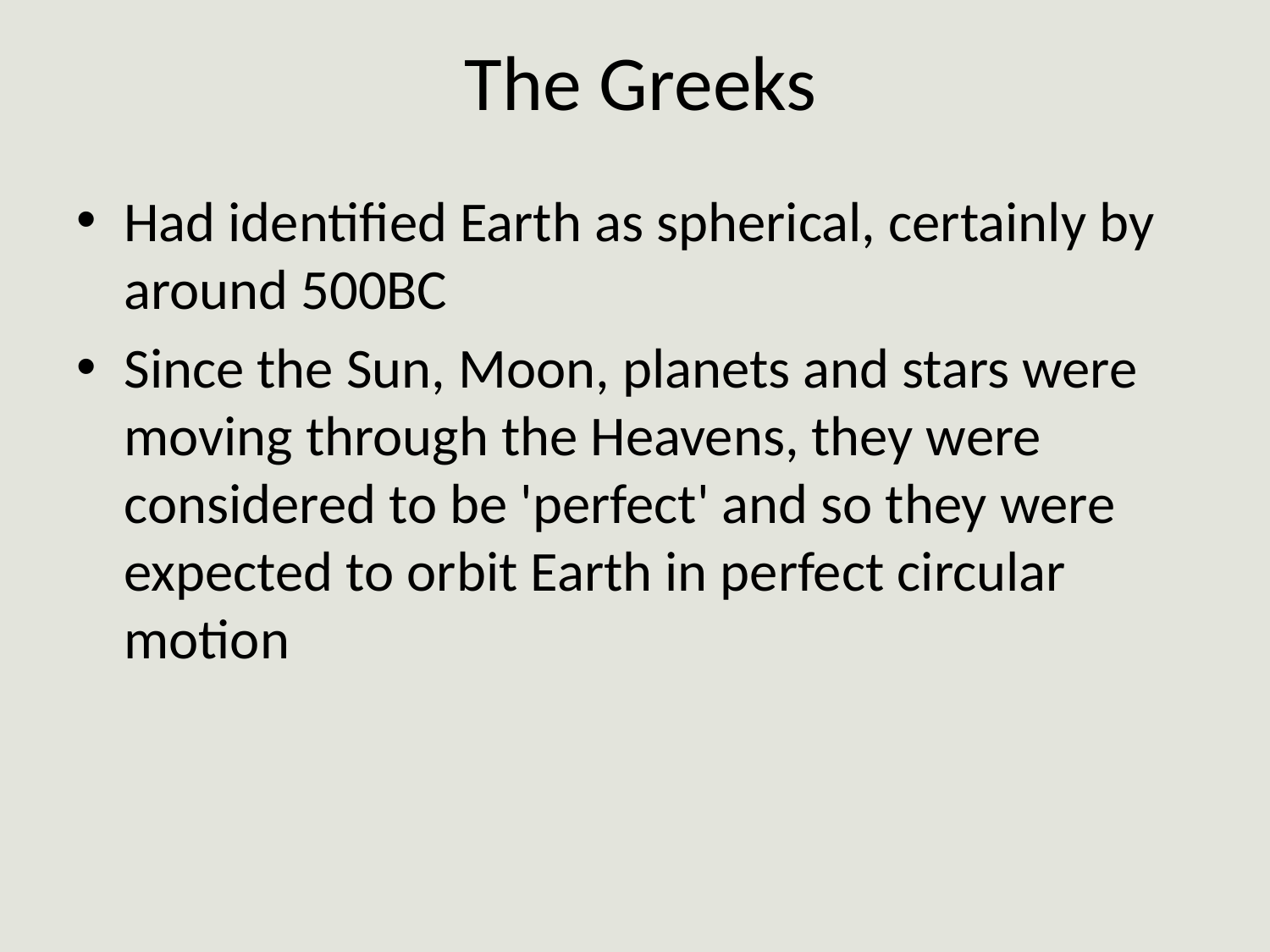

# The Greeks
Had identified Earth as spherical, certainly by around 500BC
Since the Sun, Moon, planets and stars were moving through the Heavens, they were considered to be 'perfect' and so they were expected to orbit Earth in perfect circular motion